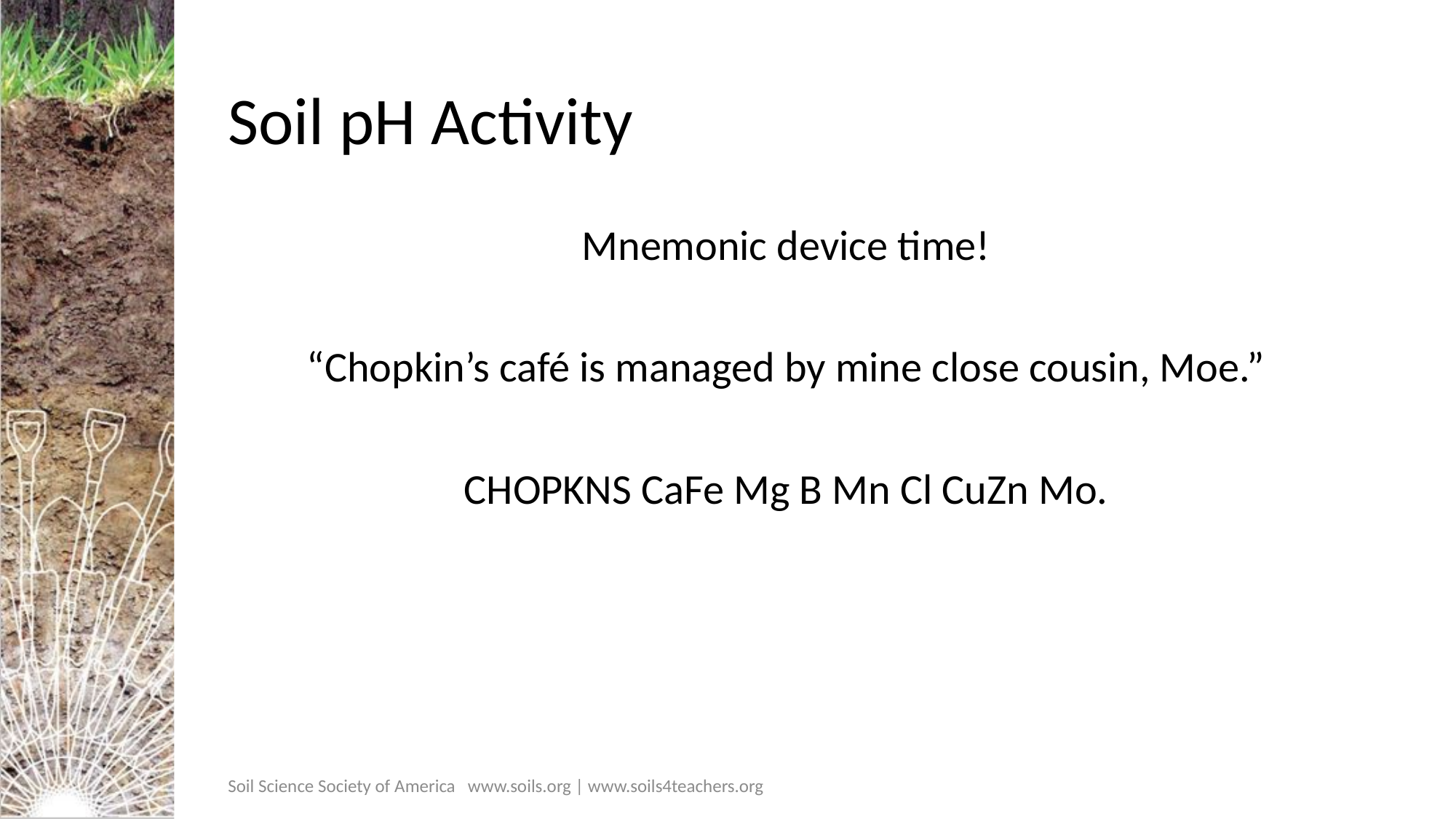

# Soil pH Activity
Mnemonic device time!

“Chopkin’s café is managed by mine close cousin, Moe.”

CHOPKNS CaFe Mg B Mn Cl CuZn Mo.
Soil Science Society of America   www.soils.org | www.soils4teachers.org